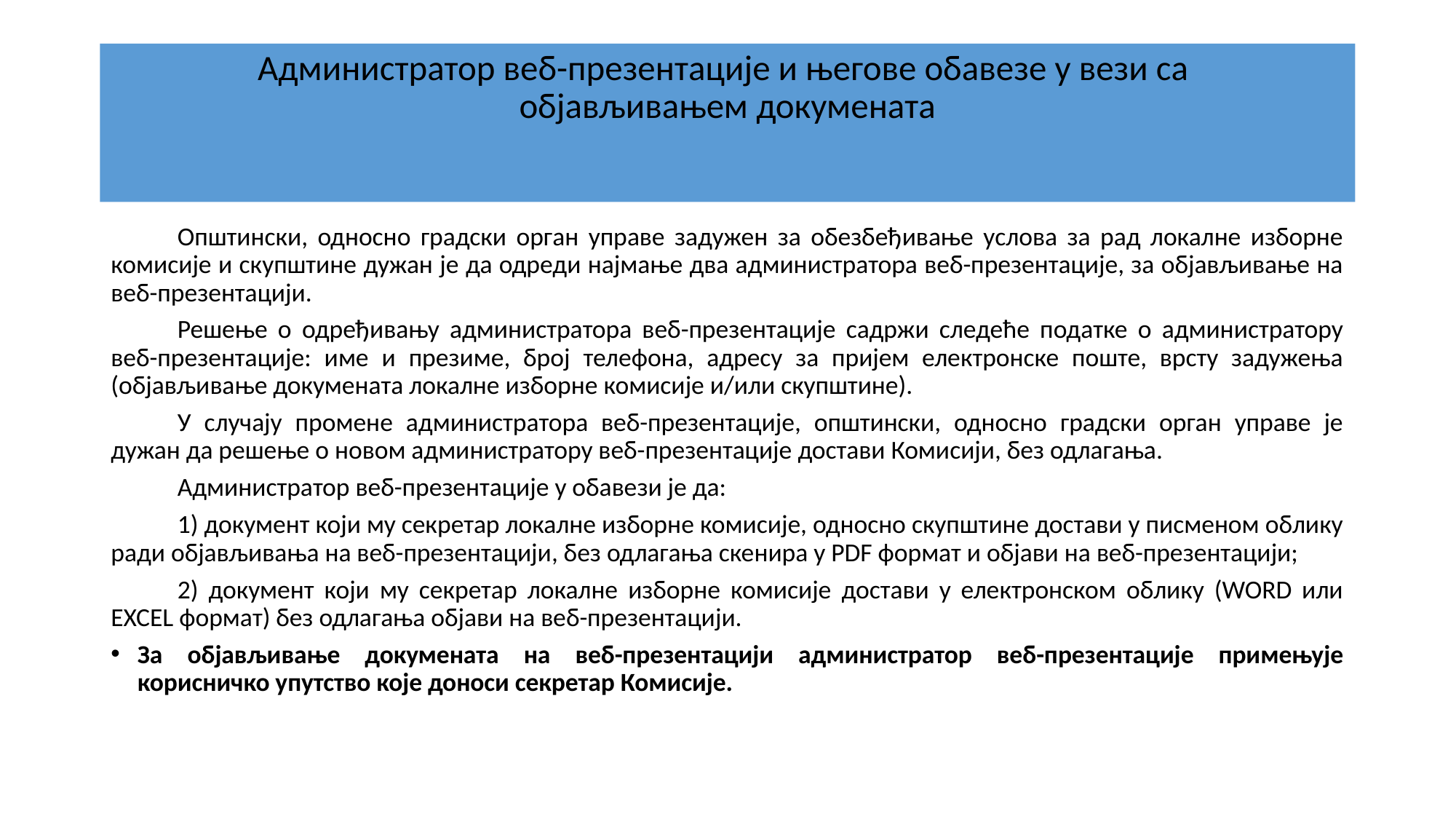

# Aдминистратор веб-презентације и његове обавезе у вези са објављивањем докумената
	Општински, односно градски орган управе задужен за обезбеђивање услова за рад локалне изборне комисије и скупштине дужан је да одреди најмање два администратора веб-презентације, за објављивање на веб-презентацији.
	Решење о одређивању администратора веб-презентације садржи следеће податке о администратору веб-презентације: име и презиме, број телефона, адресу за пријем електронске поште, врсту задужења (објављивање докумената локалне изборне комисије и/или скупштине).
	У случају промене администратора веб-презентације, општински, односно градски орган управе је дужан да решење о новом администратору веб-презентације достави Комисији, без одлагања.
	Администратор веб-презентације у обавези је да:
	1) документ који му секретар локалне изборне комисије, односно скупштине достави у писменом облику ради објављивања на веб-презентацији, без одлагања скенира у PDF формат и објави на веб-презентацији;
	2) документ који му секретар локалне изборне комисије достави у електронском облику (WORD или EXCEL формат) без одлагања објави на веб-презентацији.
За објављивање докумената на веб-презентацији администратор веб-презентације примењује корисничко упутство које доноси секретар Комисије.